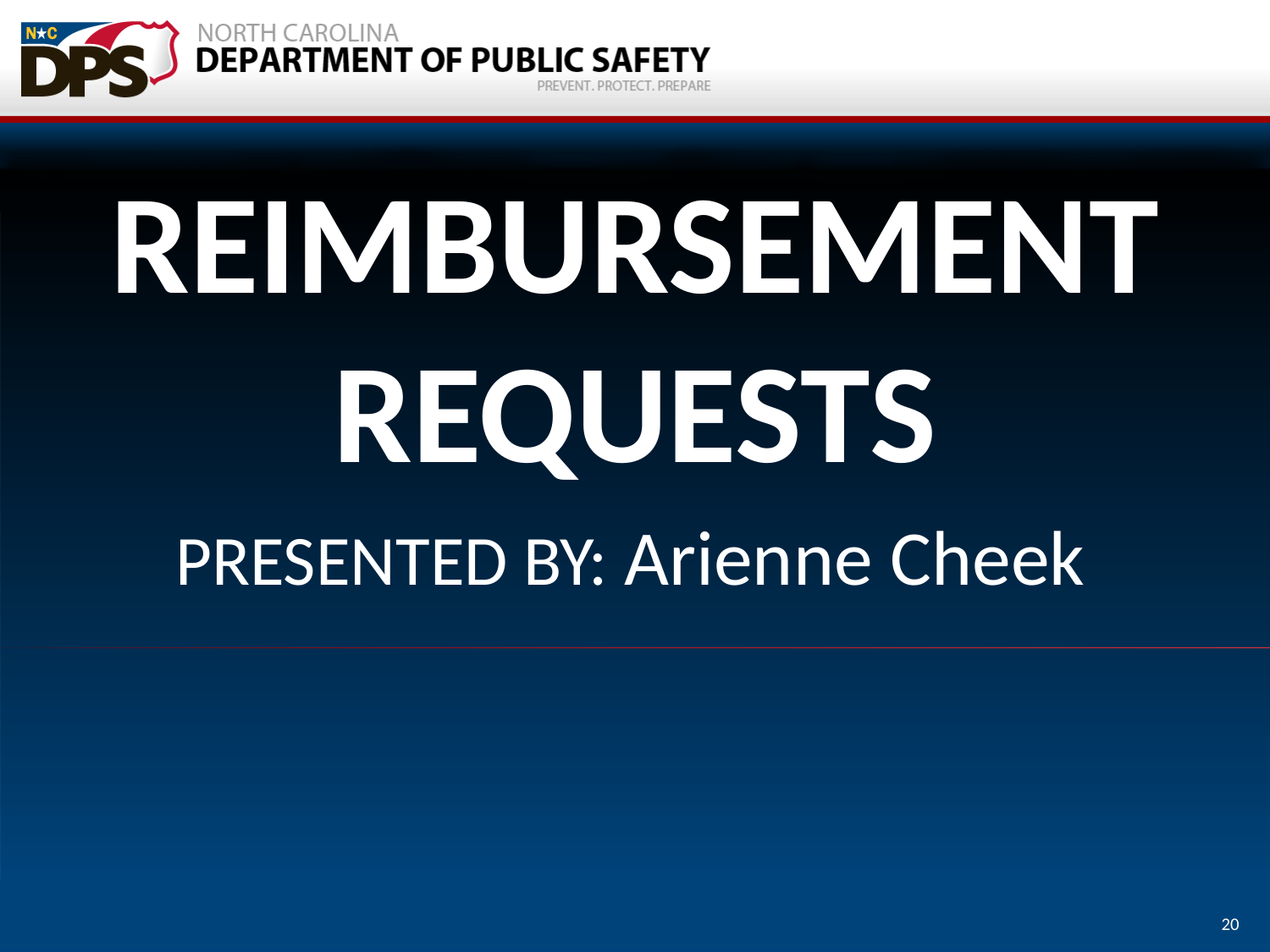

# REIMBURSEMENT REQUESTS
PRESENTED BY: Arienne Cheek
20